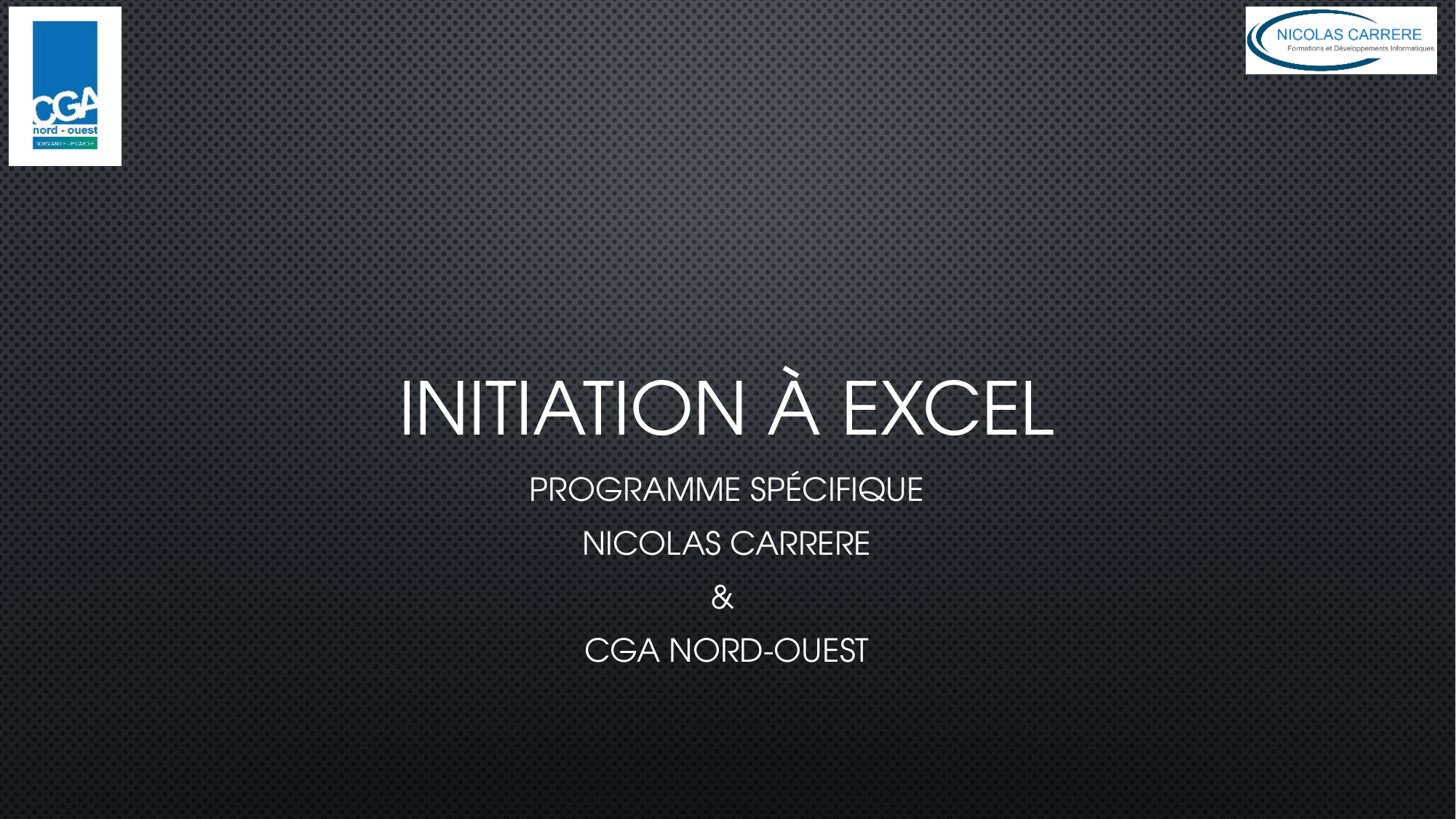

# Initiation à EXCEL
Programme spécifique
Nicolas CARRERE
&
CGA Nord-Ouest